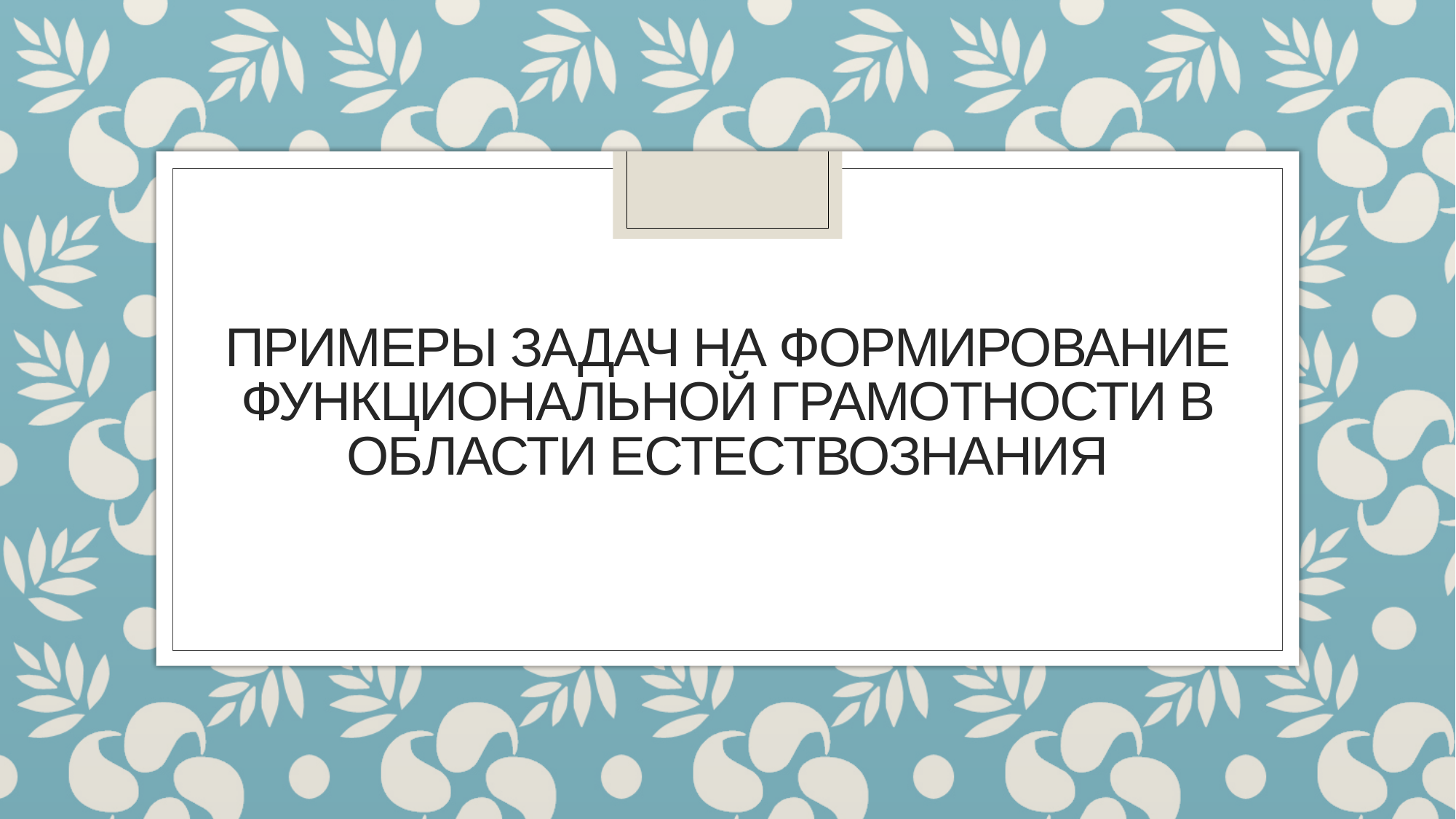

# Примеры задач на формирование функциональной грамотности в области естествознания